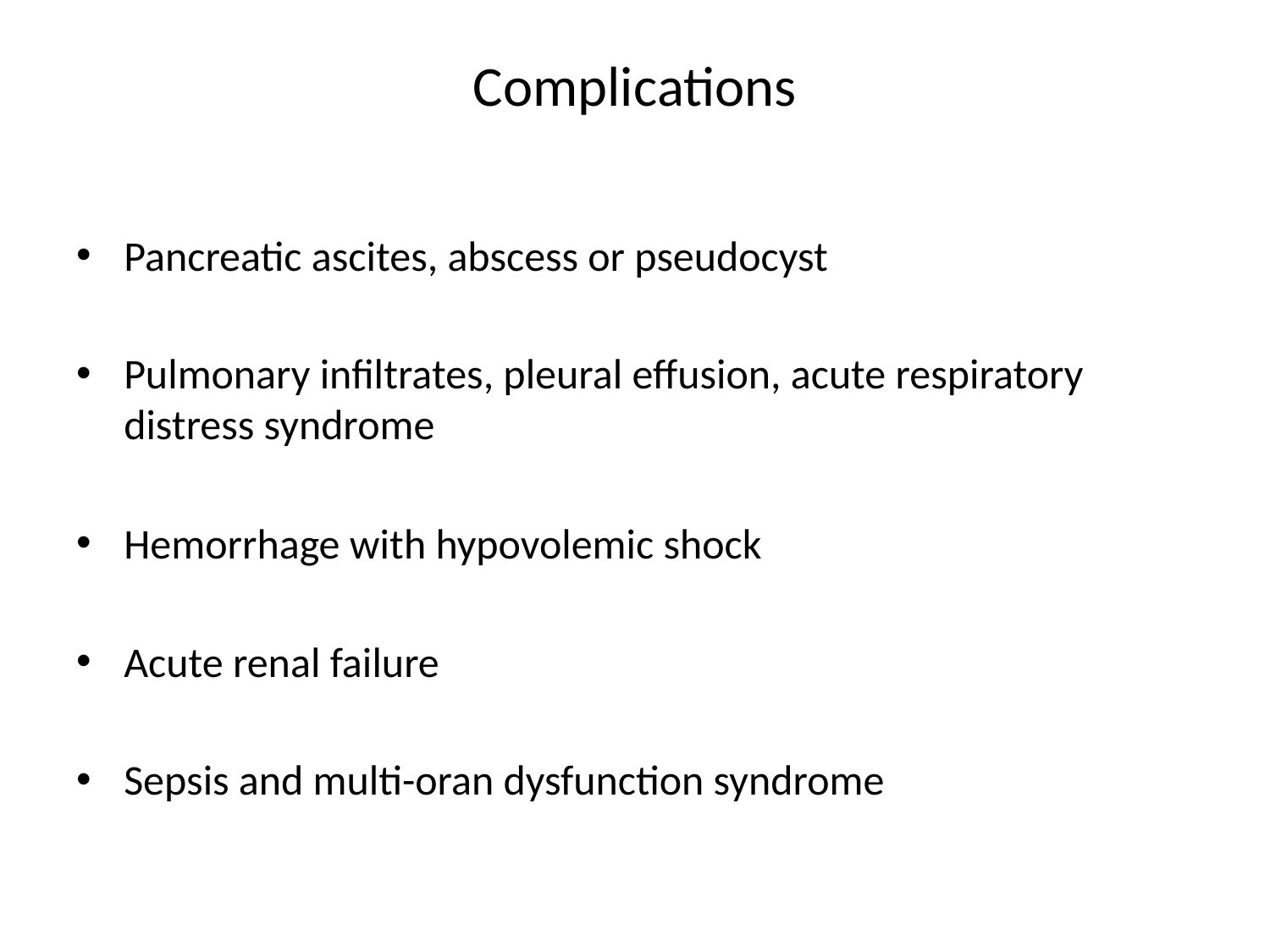

# Complications
Pancreatic ascites, abscess or pseudocyst

Pulmonary infiltrates, pleural effusion, acute respiratory distress syndrome

Hemorrhage with hypovolemic shock

Acute renal failure

Sepsis and multi-oran dysfunction syndrome